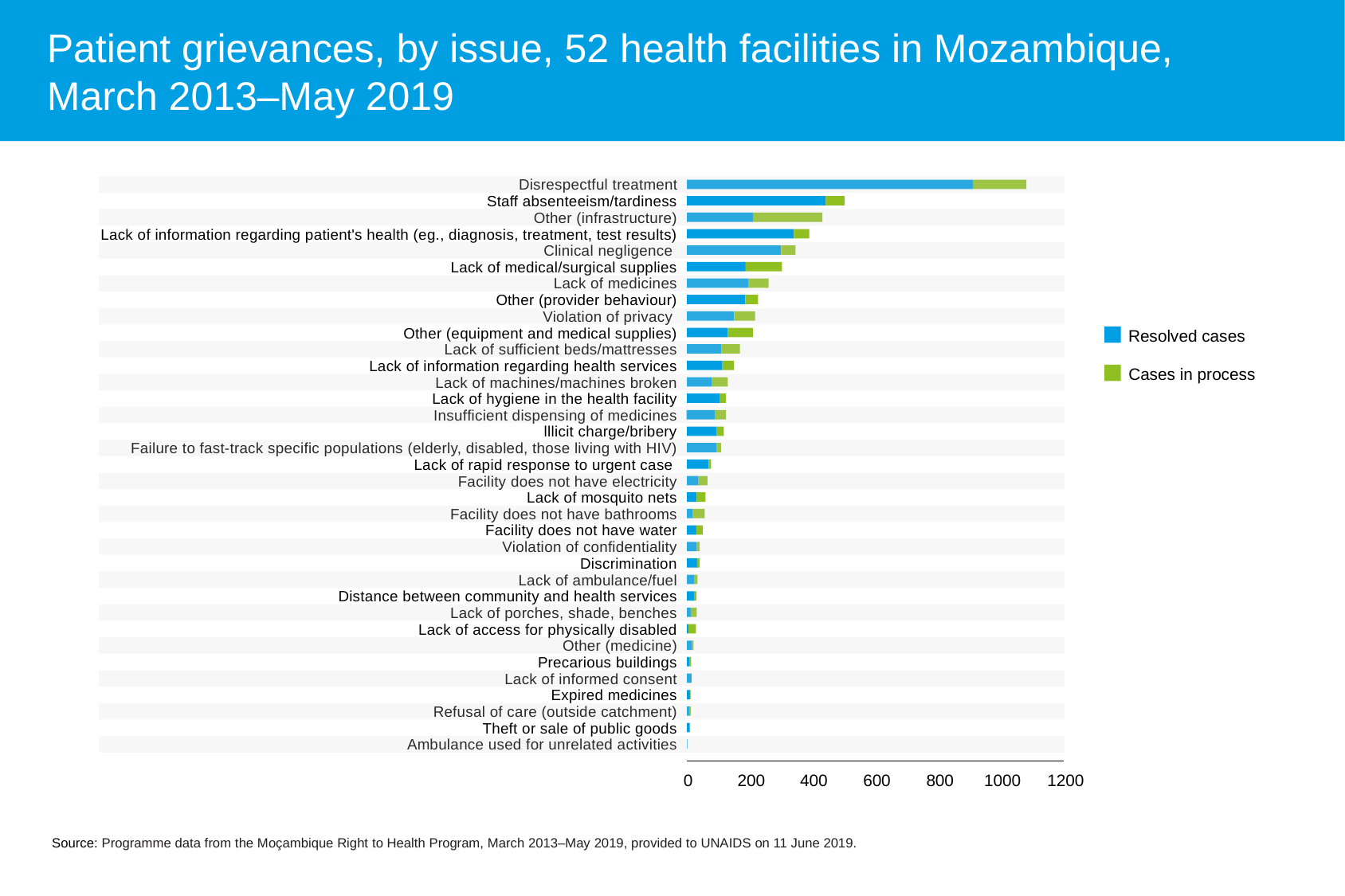

Patient grievances, by issue, 52 health facilities in Mozambique,
March 2013–May 2019

Disrespectful treatment

Staff absenteeism/tardiness

Other (infrastructure)

Lack of information regarding patient's health (eg., diagnosis, treatment, test results)

Clinical negligence

Lack of medical/surgical supplies

Lack of medicines

Other (provider behaviour)

Violation of privacy

Other (equipment and medical supplies)

Lack of sufficient beds/mattresses

Lack of information regarding health services

Lack of machines/machines broken

Lack of hygiene in the health facility

Insufﬁcient dispensing of medicines

lllicit charge/bribery

Failure to fast-track specific populations (elderly, disabled, those living with HIV)

Lack of rapid response to urgent case

Facility does not have electricity

Lack of mosquito nets

Facility does not have bathrooms

Facility does not have water

Violation of conﬁdentiality

Discrimination

Lack of ambulance/fuel

Distance between community and health services

Lack of porches, shade, benches

Lack of access for physically disabled

Other (medicine)

Precarious buildings

Lack of informed consent

Expired medicines

Refusal of care (outside catchment)

Theft or sale of public goods

Ambulance used for unrelated activities

Resolved cases

Cases in process

0
200
400
600
800
1000
1200
Source: Programme data from the Moçambique Right to Health Program, March 2013–May 2019, provided to UNAIDS on 11 June 2019.